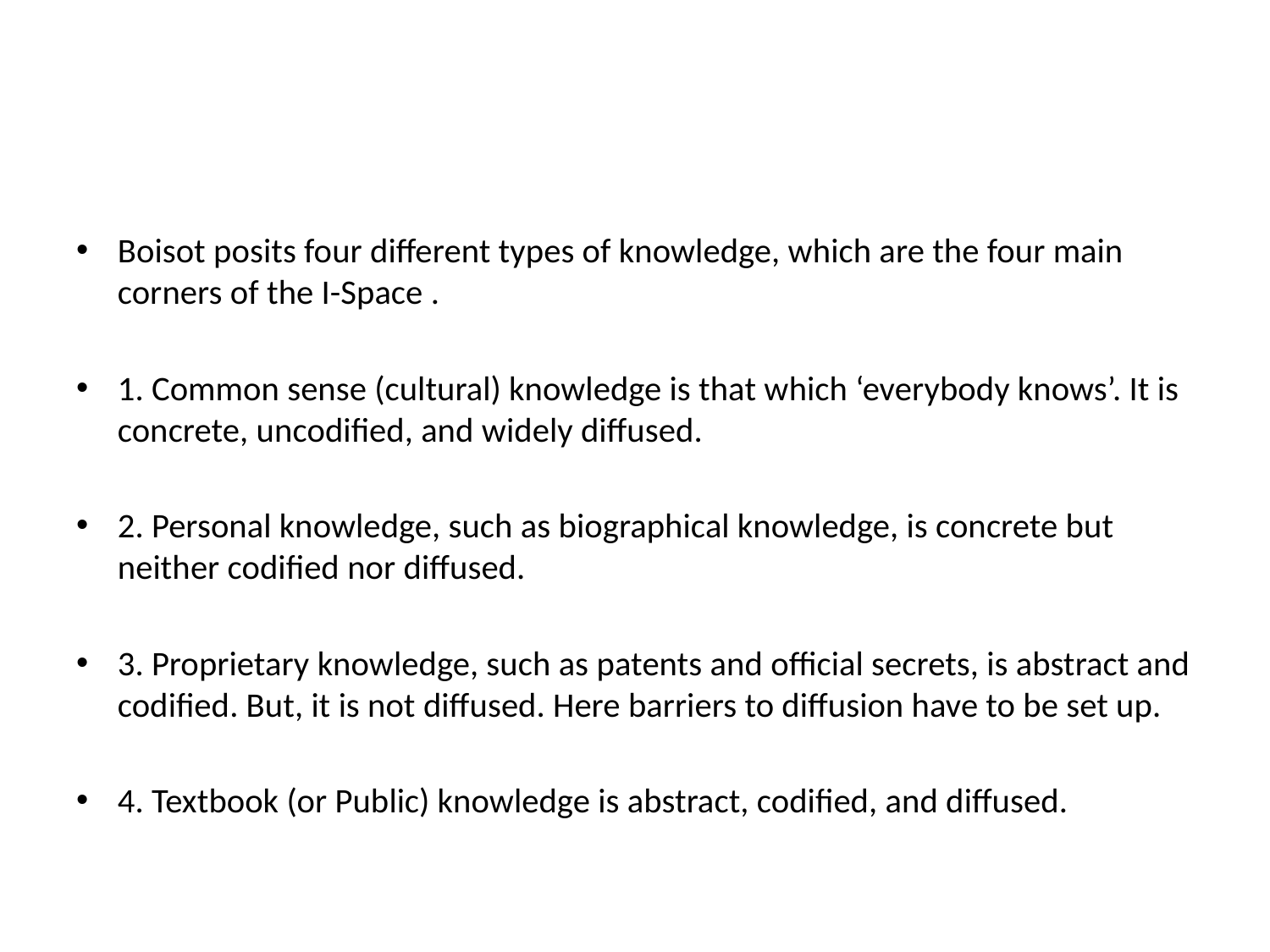

Boisot posits four different types of knowledge, which are the four main corners of the I-Space .

1. Common sense (cultural) knowledge is that which ‘everybody knows’. It is concrete, uncodified, and widely diffused.

2. Personal knowledge, such as biographical knowledge, is concrete but neither codified nor diffused.

3. Proprietary knowledge, such as patents and official secrets, is abstract and codified. But, it is not diffused. Here barriers to diffusion have to be set up.

4. Textbook (or Public) knowledge is abstract, codified, and diffused.